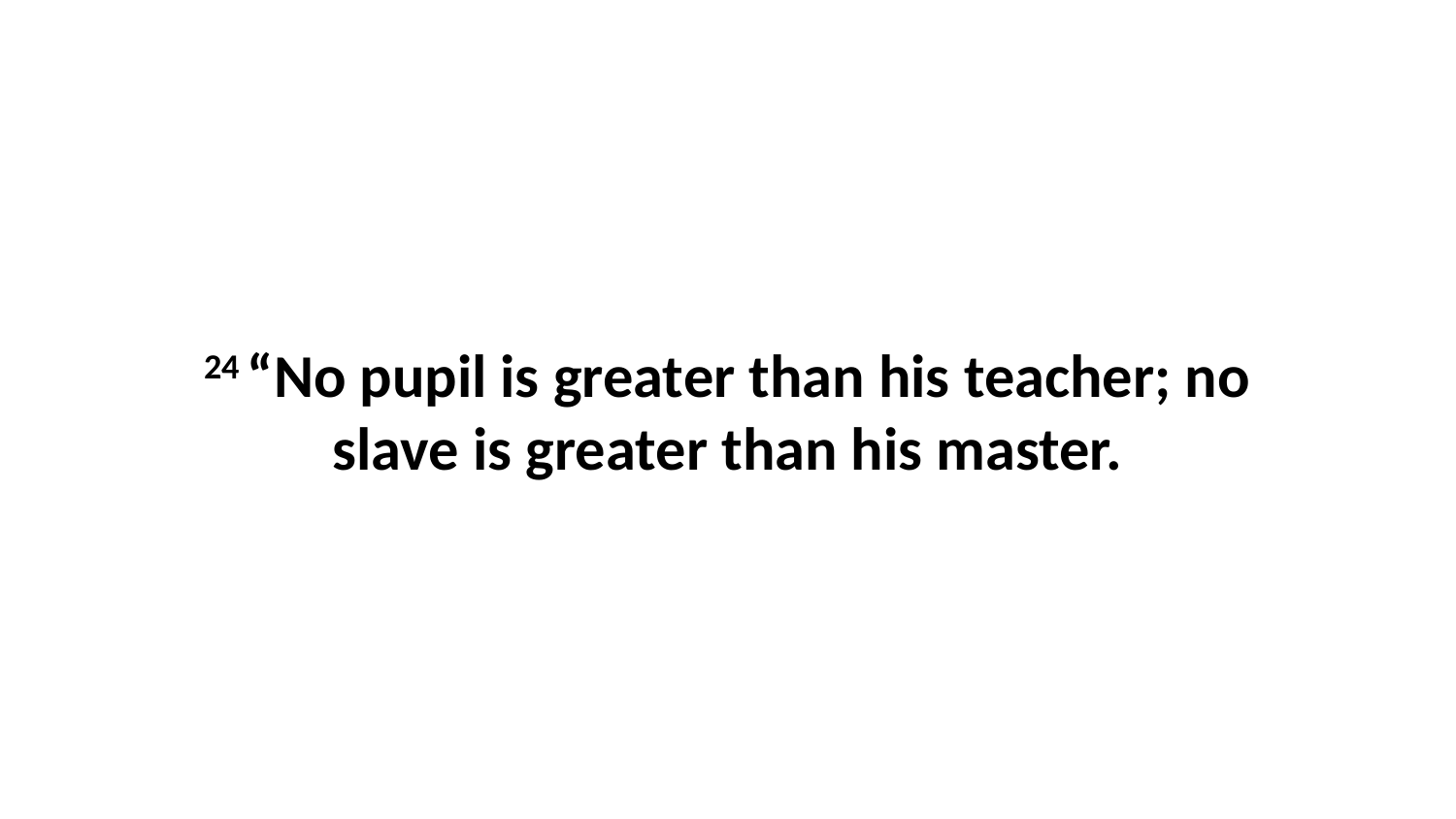

24 “No pupil is greater than his teacher; no slave is greater than his master.